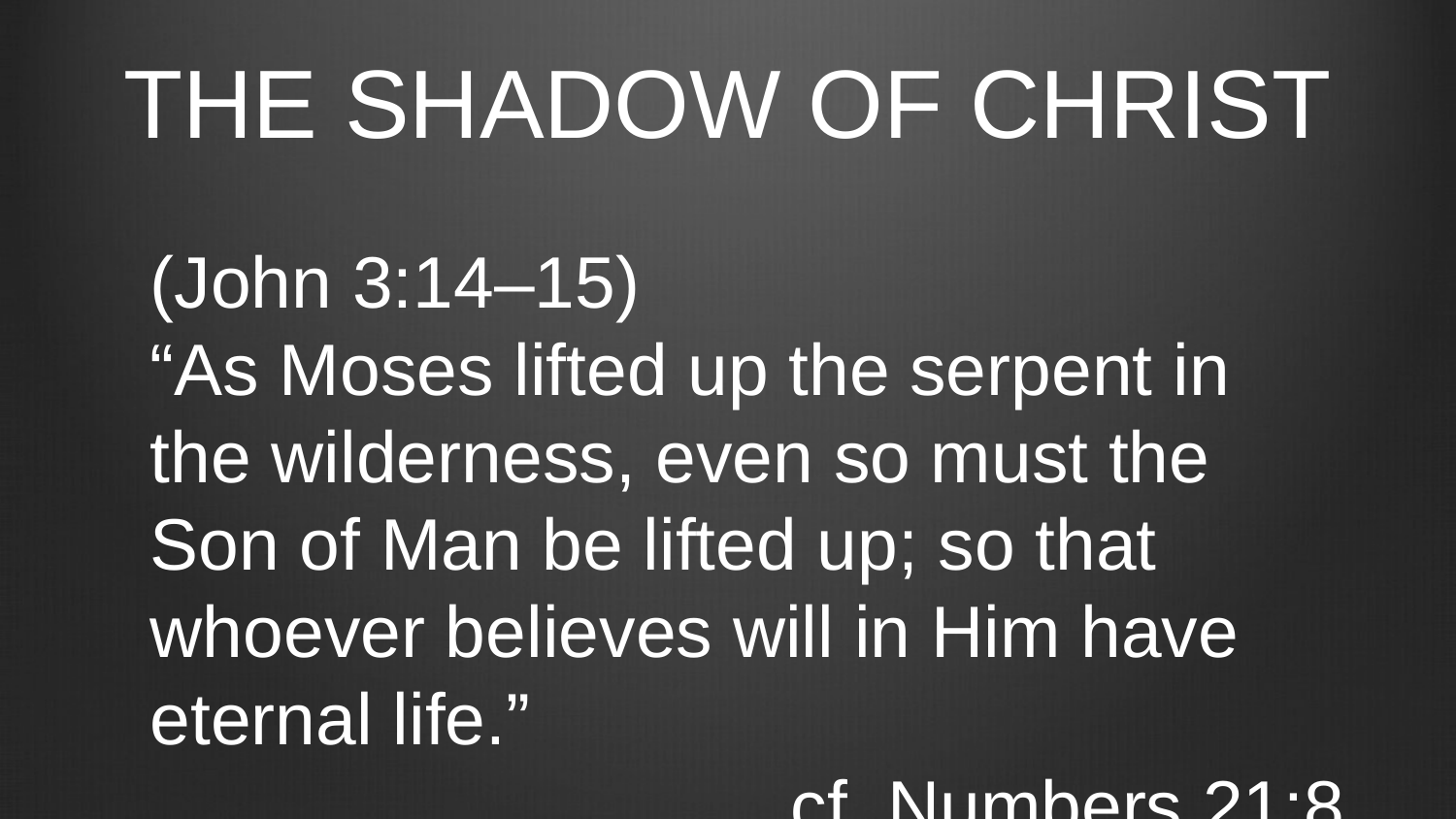

# The Shadow of Christ
(John 3:14–15)
“As Moses lifted up the serpent in the wilderness, even so must the Son of Man be lifted up; so that whoever believes will in Him have eternal life.”
cf. Numbers 21:8